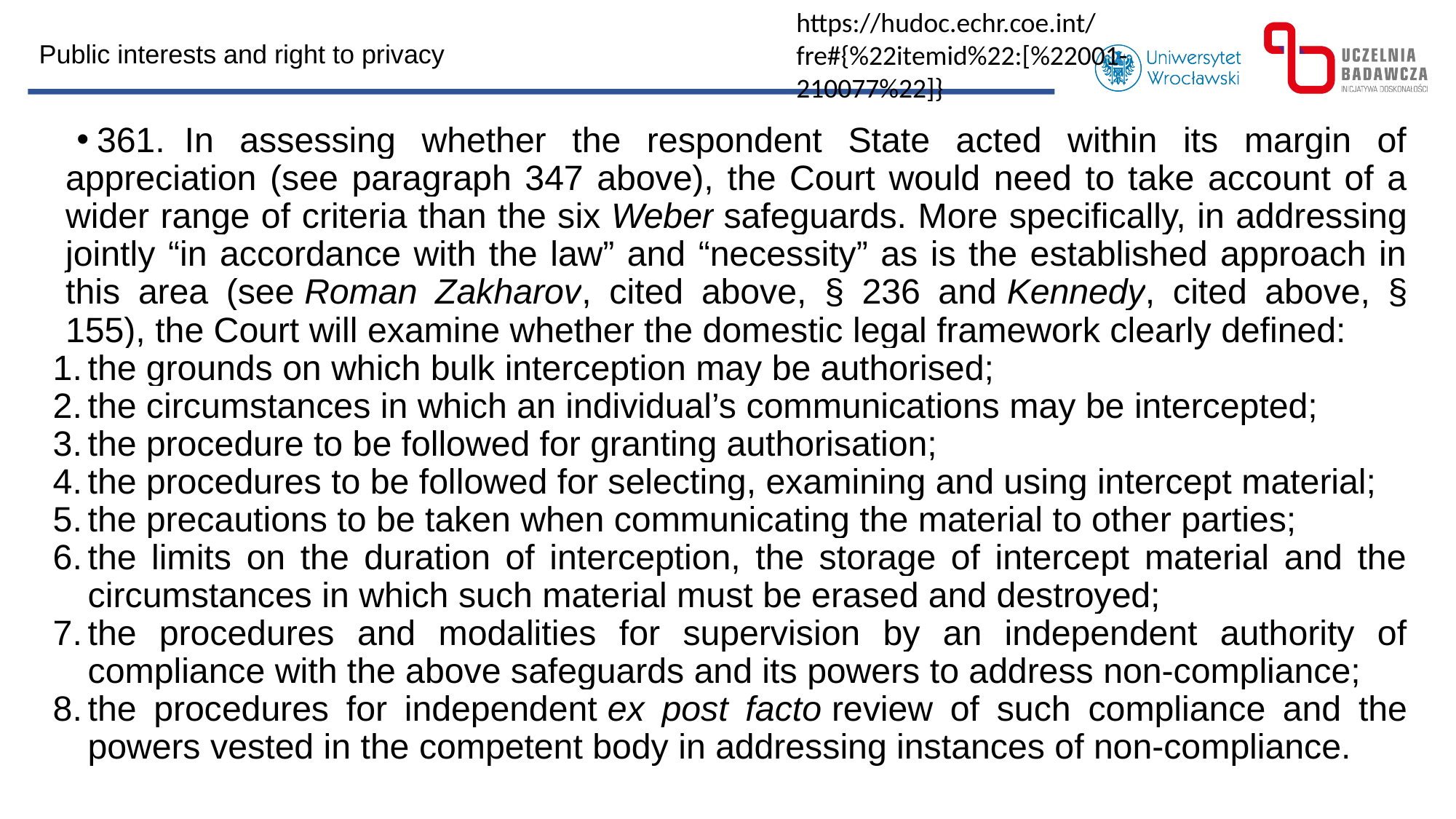

https://hudoc.echr.coe.int/fre#{%22itemid%22:[%22001-210077%22]}
Public interests and right to privacy
361.  In assessing whether the respondent State acted within its margin of appreciation (see paragraph 347 above), the Court would need to take account of a wider range of criteria than the six Weber safeguards. More specifically, in addressing jointly “in accordance with the law” and “necessity” as is the established approach in this area (see Roman Zakharov, cited above, § 236 and Kennedy, cited above, § 155), the Court will examine whether the domestic legal framework clearly defined:
the grounds on which bulk interception may be authorised;
the circumstances in which an individual’s communications may be intercepted;
the procedure to be followed for granting authorisation;
the procedures to be followed for selecting, examining and using intercept material;
the precautions to be taken when communicating the material to other parties;
the limits on the duration of interception, the storage of intercept material and the circumstances in which such material must be erased and destroyed;
the procedures and modalities for supervision by an independent authority of compliance with the above safeguards and its powers to address non-compliance;
the procedures for independent ex post facto review of such compliance and the powers vested in the competent body in addressing instances of non-compliance.